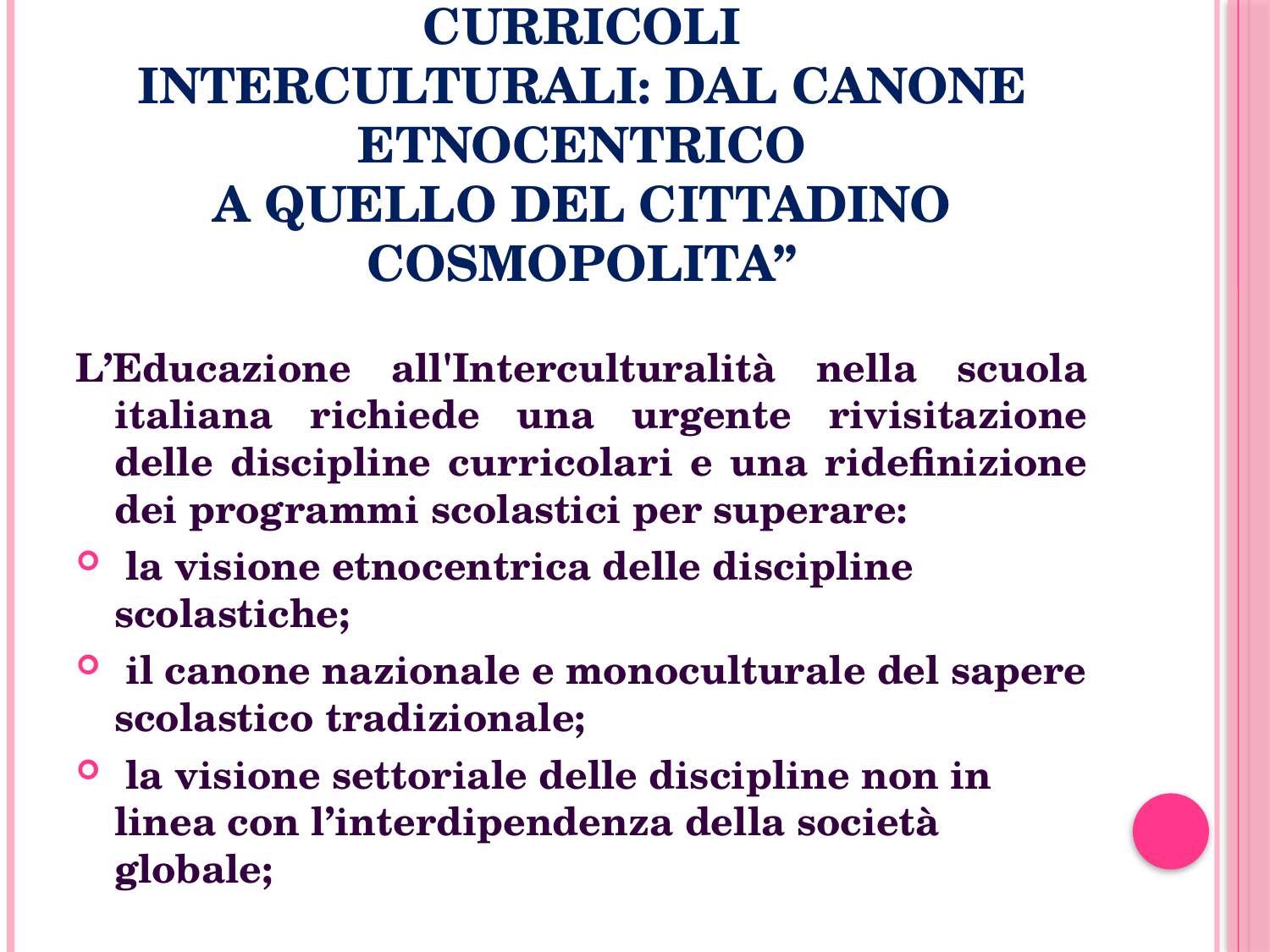

# “Verso la costruzione di Curricoli interculturali: dal canone etnocentrico a quello del cittadino cosmopolita”

L’Educazione all'Interculturalità nella scuola italiana richiede una urgente rivisitazione delle discipline curricolari e una ridefinizione dei programmi scolastici per superare:
 la visione etnocentrica delle discipline scolastiche;
 il canone nazionale e monoculturale del sapere scolastico tradizionale;
 la visione settoriale delle discipline non in linea con l’interdipendenza della società globale;